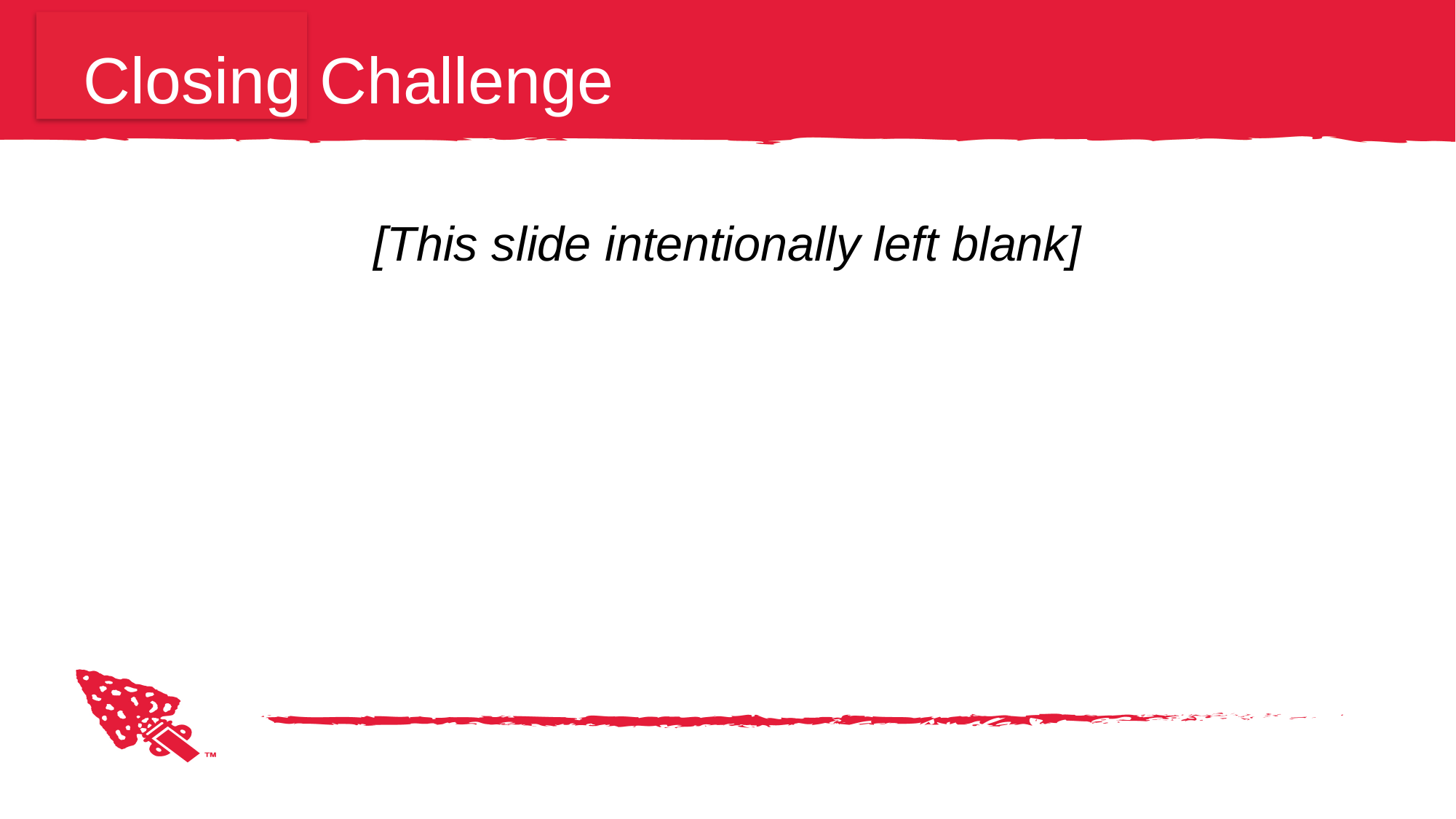

# Closing Challenge
[This slide intentionally left blank]